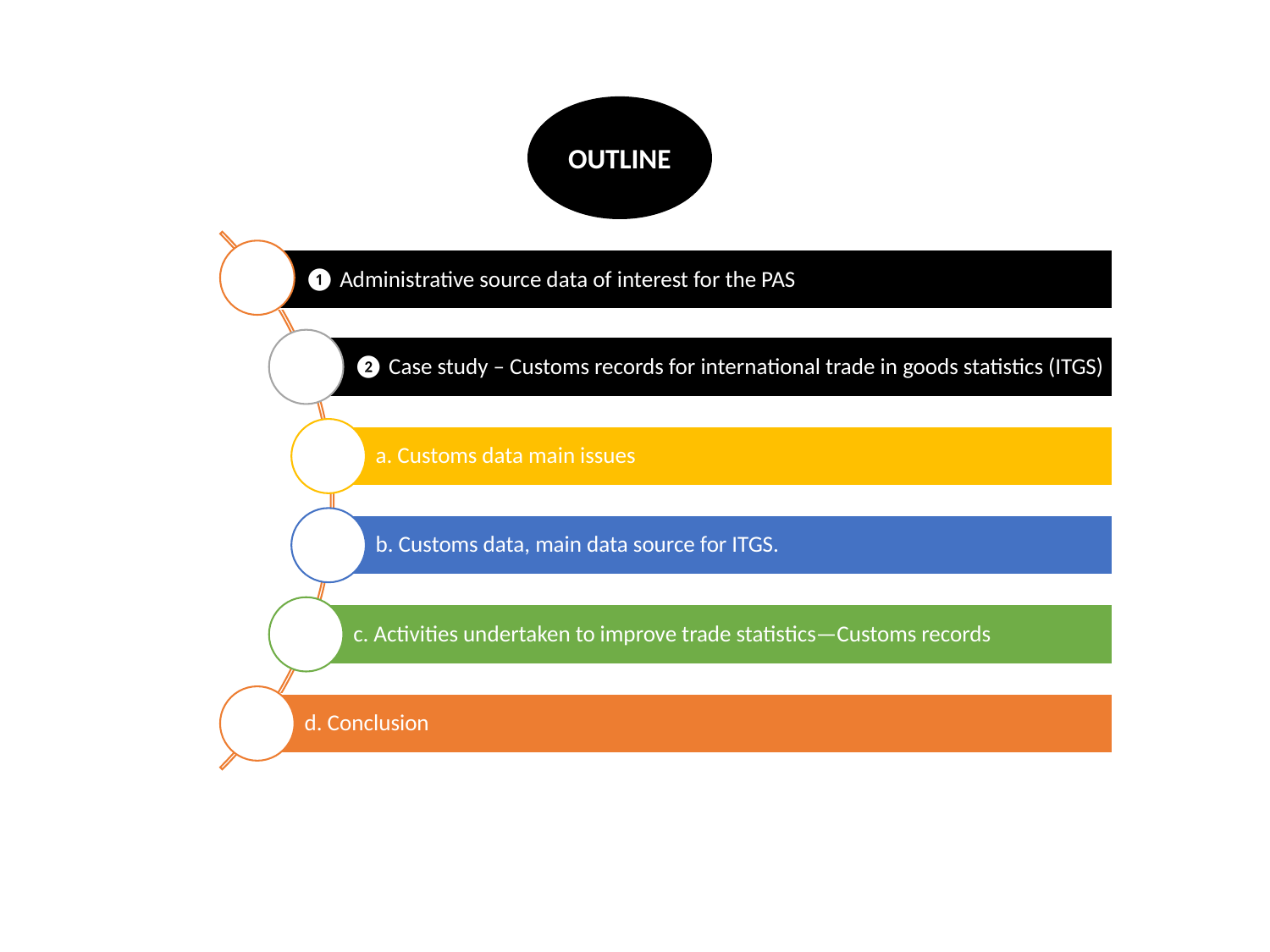

Outline
❶ Administrative source data of interest for the PAS
❷ Case study – Customs records for international trade in goods statistics (ITGS)
a. Customs data main issues
b. Customs data, main data source for ITGS.
c. Activities undertaken to improve trade statistics—Customs records
d. Conclusion